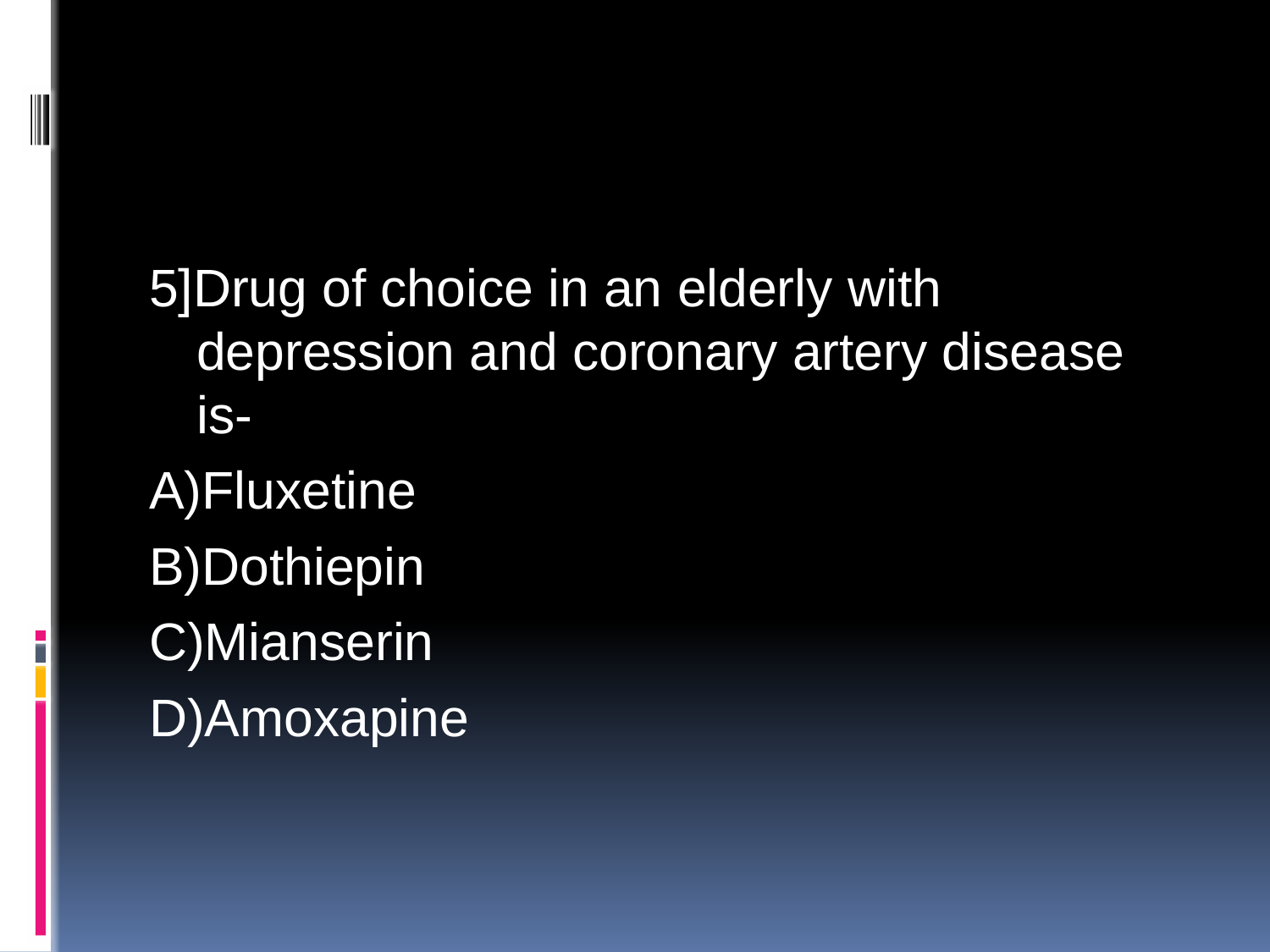

#
5]Drug of choice in an elderly with depression and coronary artery disease is-
A)Fluxetine
B)Dothiepin
C)Mianserin
D)Amoxapine